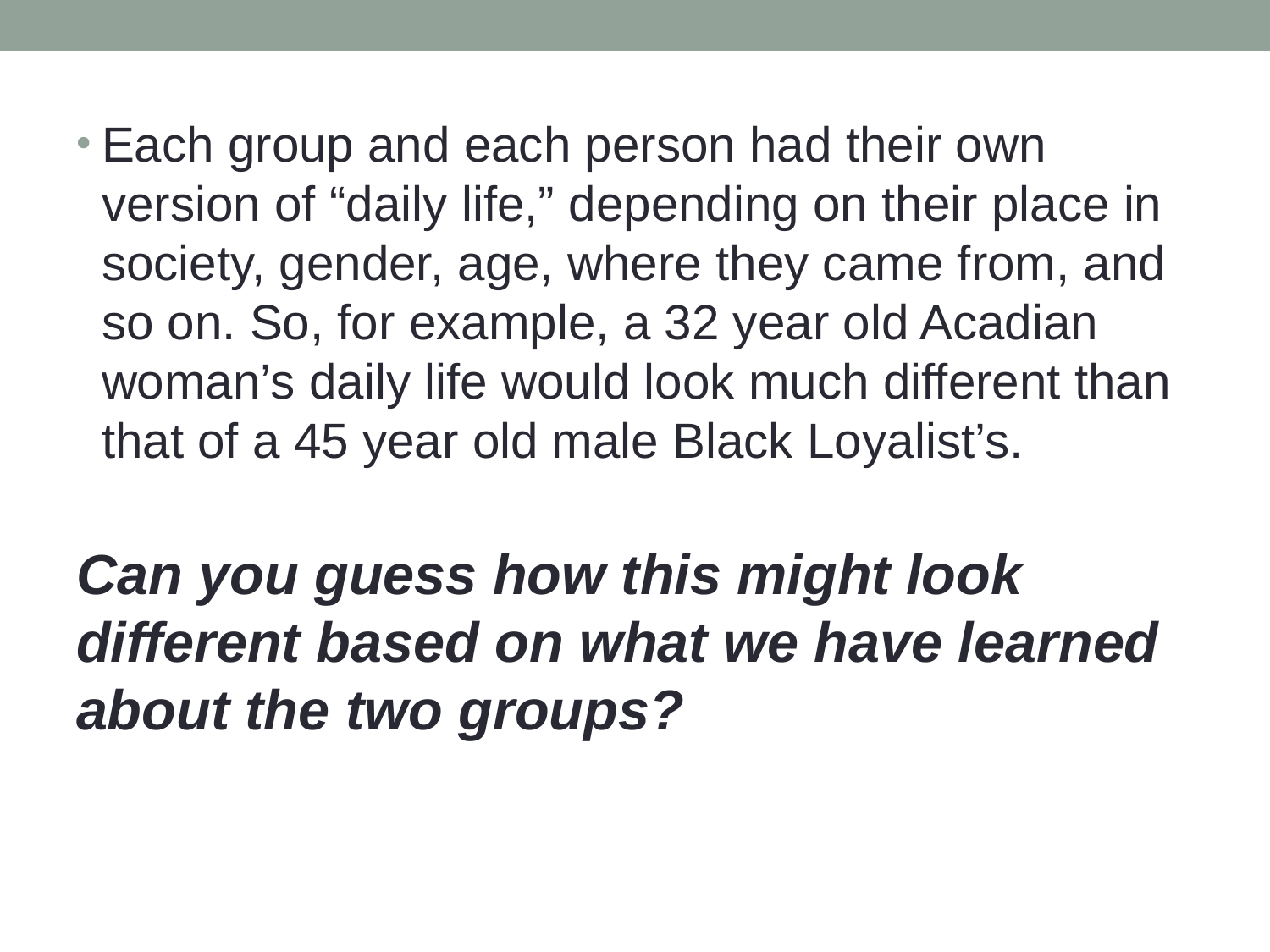

Each group and each person had their own version of “daily life,” depending on their place in society, gender, age, where they came from, and so on. So, for example, a 32 year old Acadian woman’s daily life would look much different than that of a 45 year old male Black Loyalist’s.

Can you guess how this might look different based on what we have learned about the two groups?